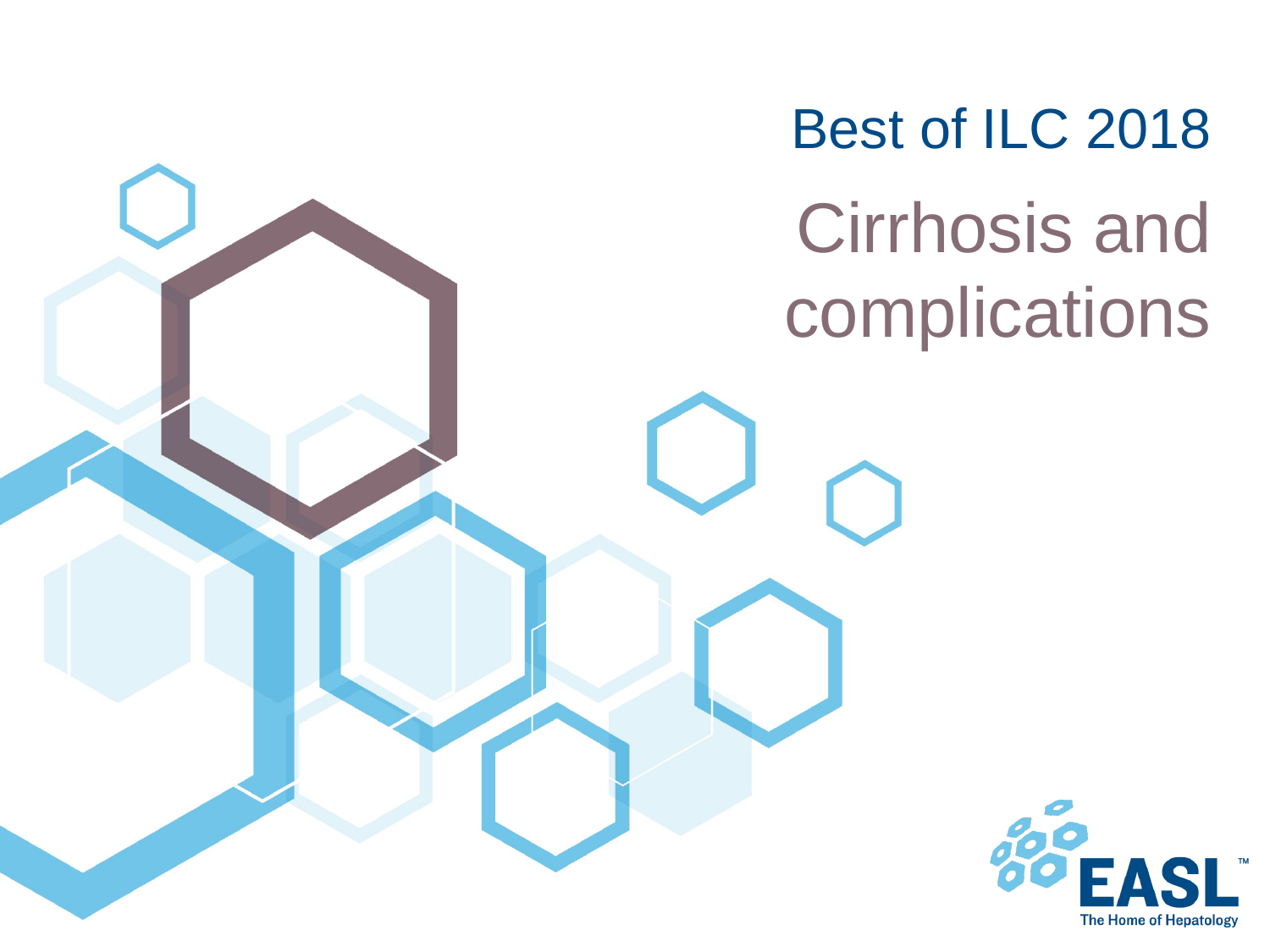

# Best of ILC 2018
Cirrhosis and complications